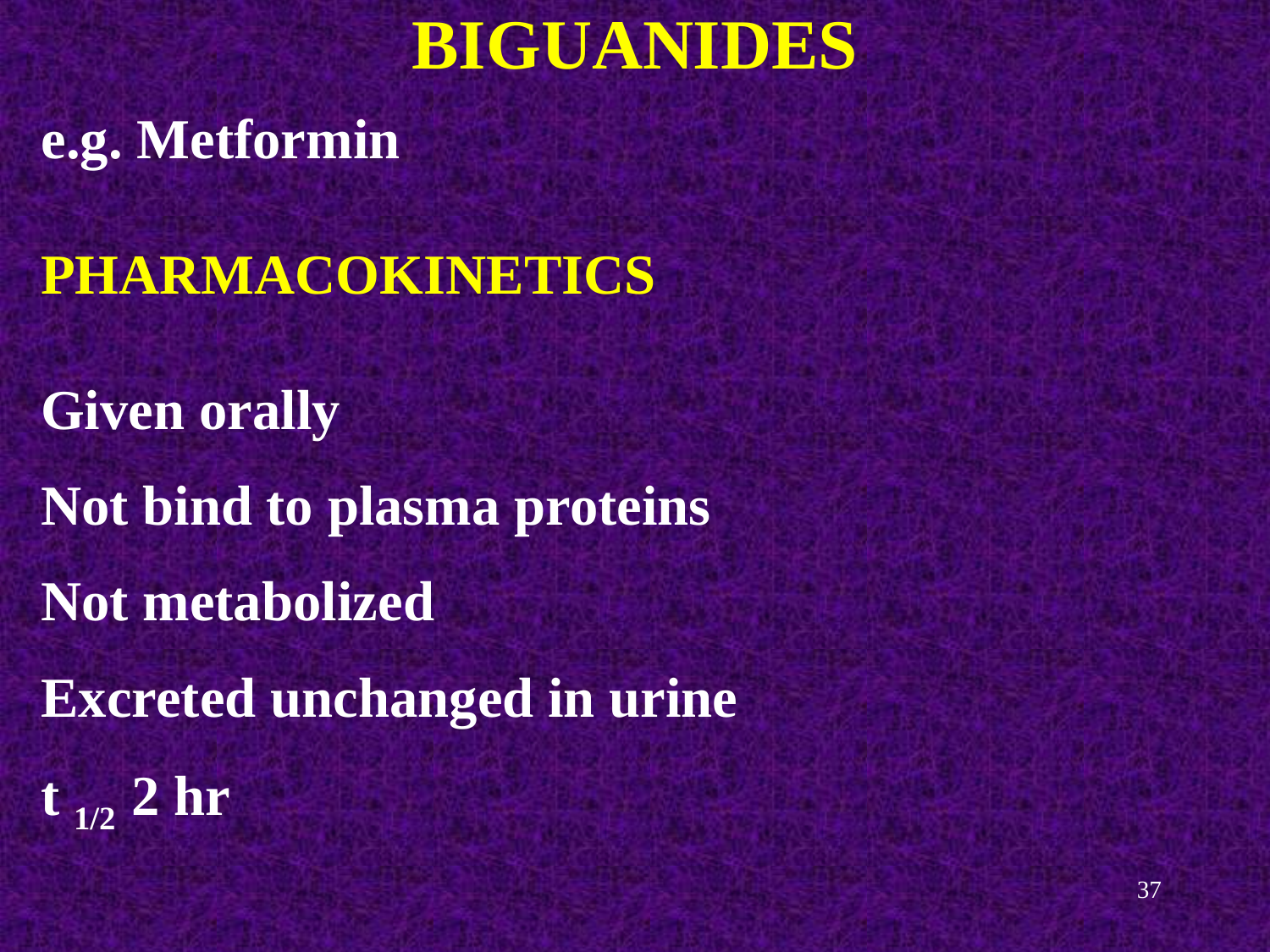

BIGUANIDES
  e.g. Metformin

  PHARMACOKINETICS

  Given orally
  Not bind to plasma proteins
  Not metabolized
  Excreted unchanged in urine
  t 1/2  2 hr

37